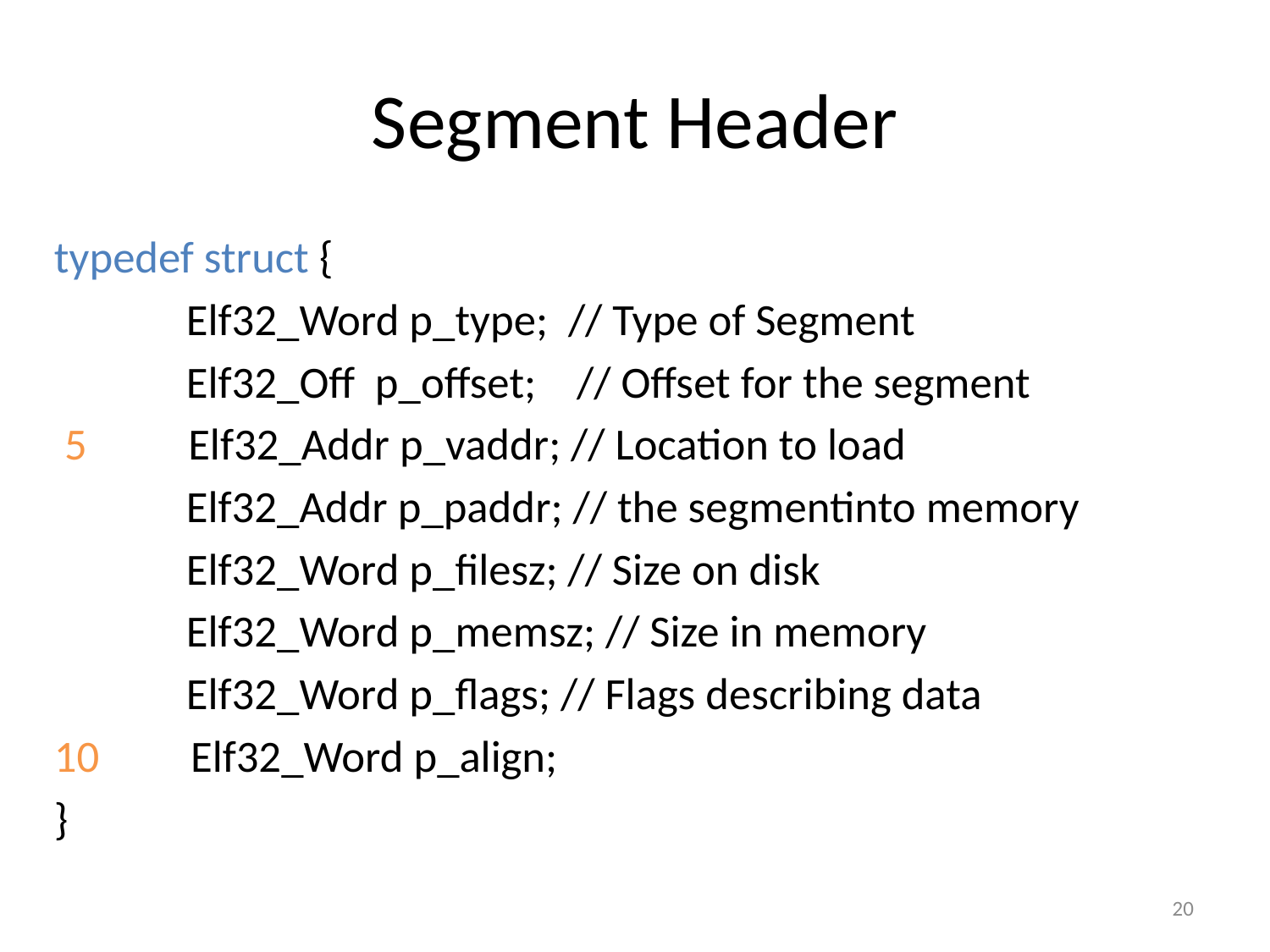

# Segment Header
 typedef struct {
              Elf32_Word p_type;  // Type of Segment
              Elf32_Off  p_offset;    // Offset for the segment
  5          Elf32_Addr p_vaddr; // Location to load
              Elf32_Addr p_paddr; // the segmentinto memory
              Elf32_Word p_filesz; // Size on disk
              Elf32_Word p_memsz; // Size in memory
              Elf32_Word p_flags; // Flags describing data
 10         Elf32_Word p_align;
 }
20